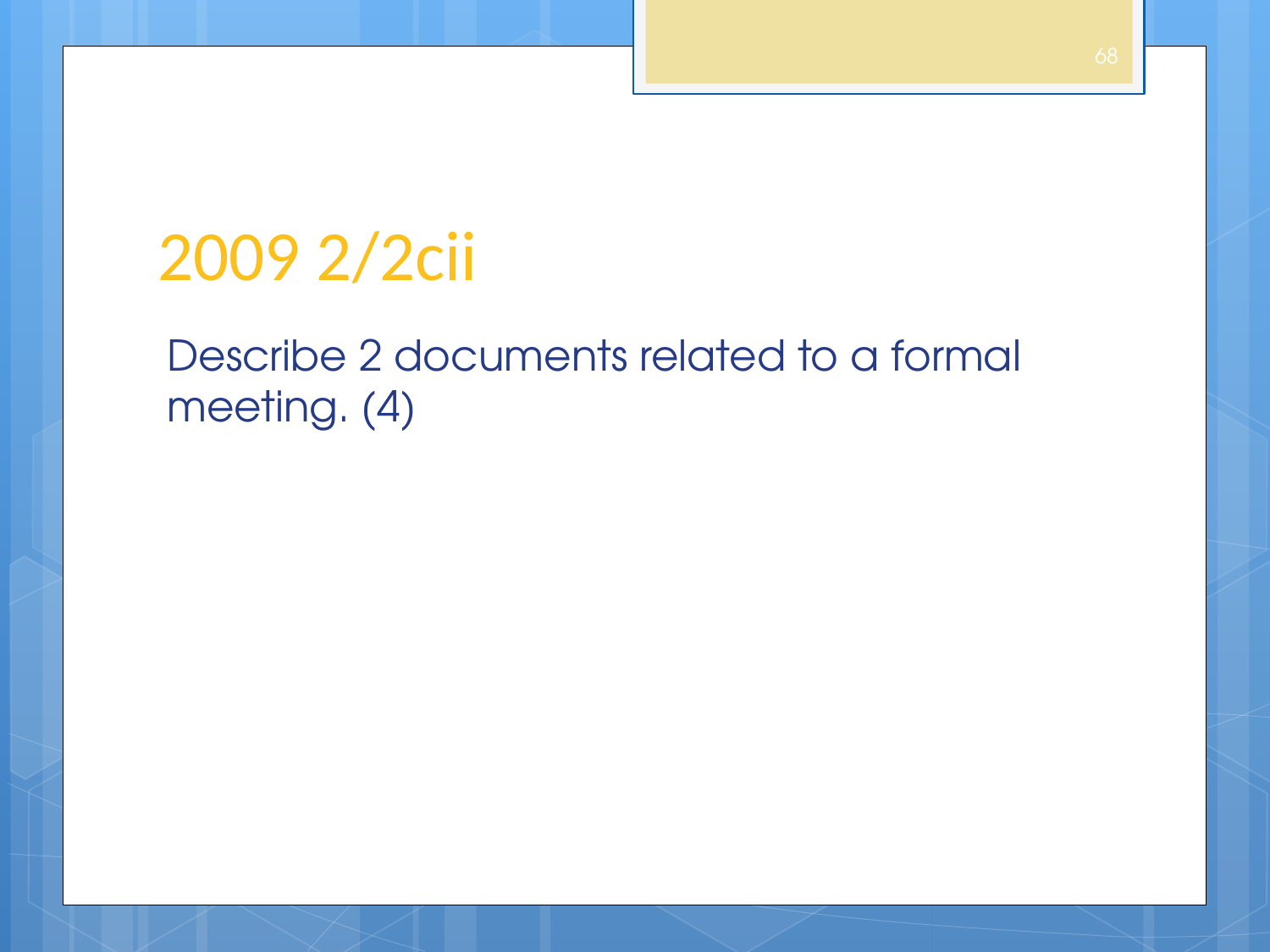

68
# 2009 2/2cii
Describe 2 documents related to a formal meeting. (4)